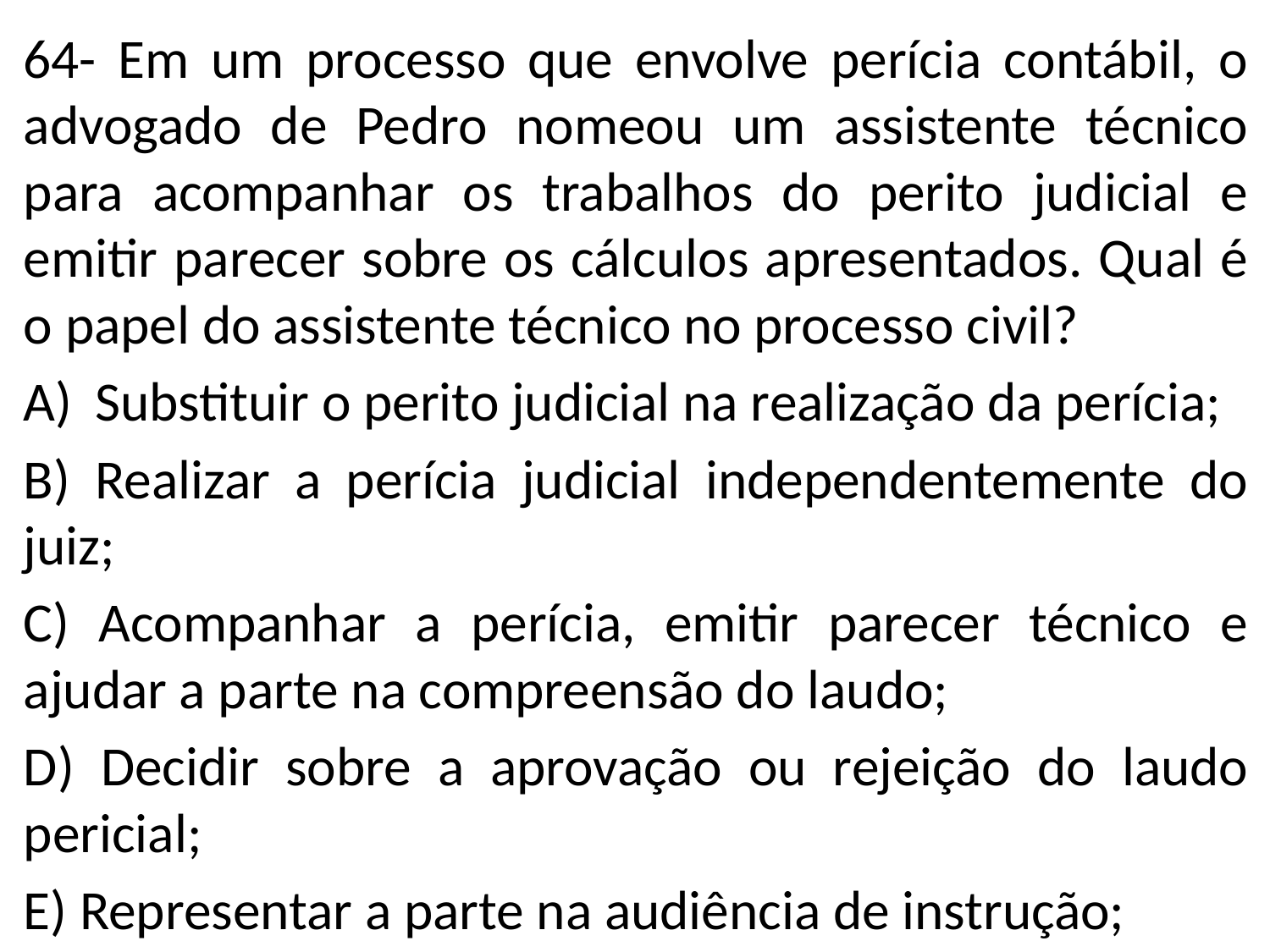

64- Em um processo que envolve perícia contábil, o advogado de Pedro nomeou um assistente técnico para acompanhar os trabalhos do perito judicial e emitir parecer sobre os cálculos apresentados. Qual é o papel do assistente técnico no processo civil?
Substituir o perito judicial na realização da perícia;
B) Realizar a perícia judicial independentemente do juiz;
C) Acompanhar a perícia, emitir parecer técnico e ajudar a parte na compreensão do laudo;
D) Decidir sobre a aprovação ou rejeição do laudo pericial;
E) Representar a parte na audiência de instrução;